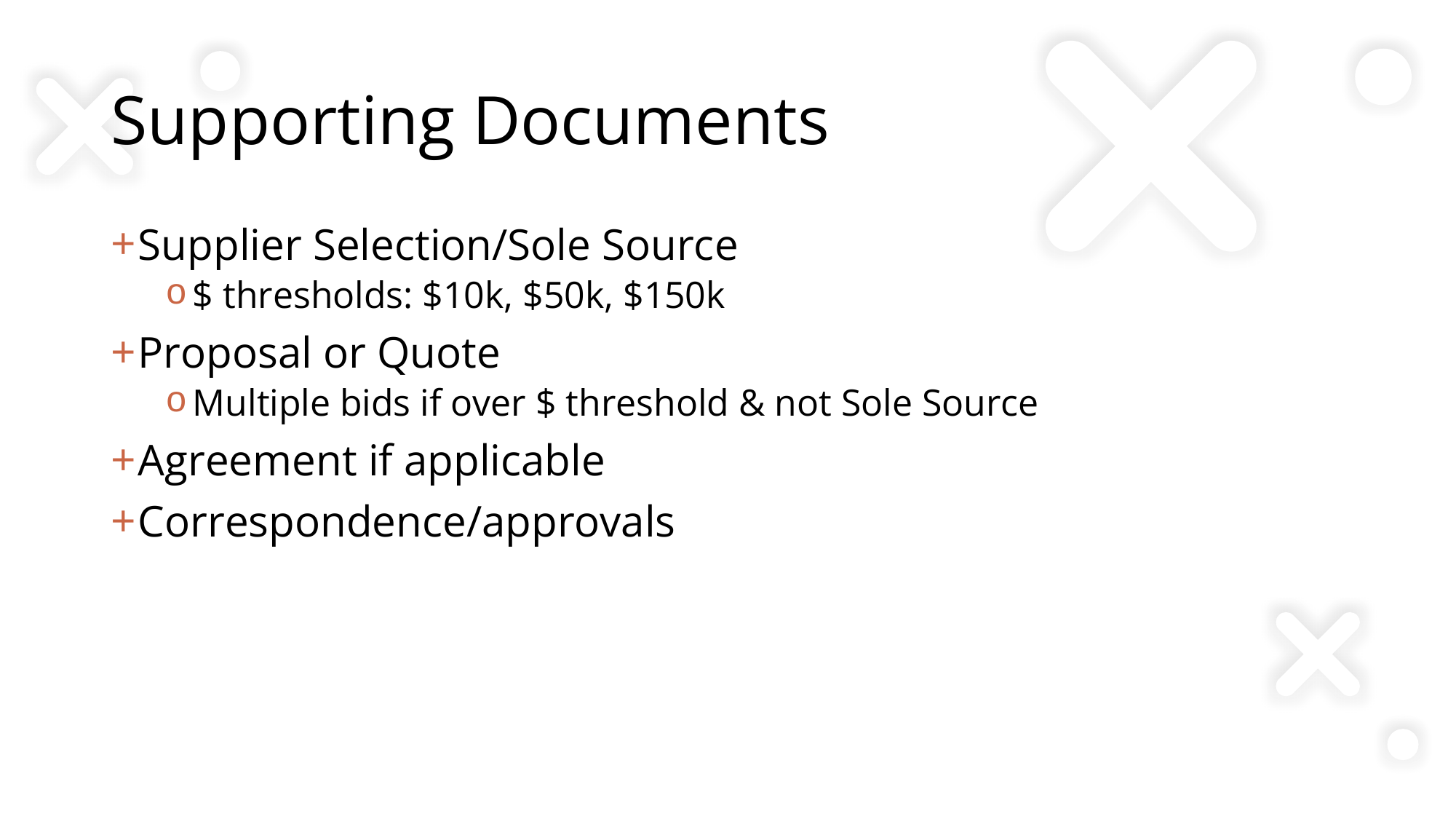

# Supporting Documents
Supplier Selection/Sole Source
$ thresholds: $10k, $50k, $150k
Proposal or Quote
Multiple bids if over $ threshold & not Sole Source
Agreement if applicable
Correspondence/approvals